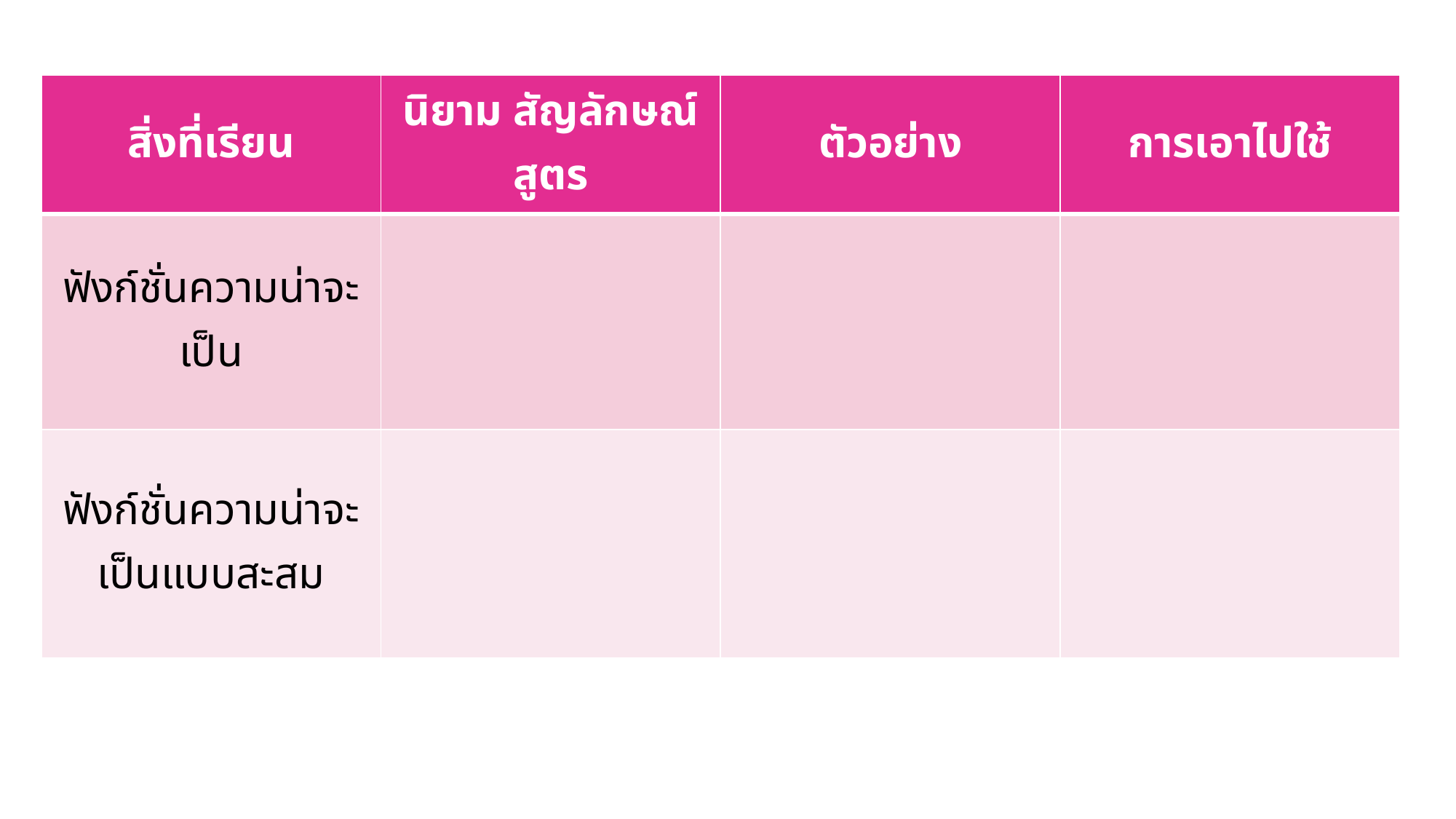

| สิ่งที่เรียน | นิยาม สัญลักษณ์ สูตร | ตัวอย่าง | การเอาไปใช้ |
| --- | --- | --- | --- |
| ฟังก์ชั่นความน่าจะเป็น |  |  |  |
| ฟังก์ชั่นความน่าจะเป็นแบบสะสม |  |  |  |